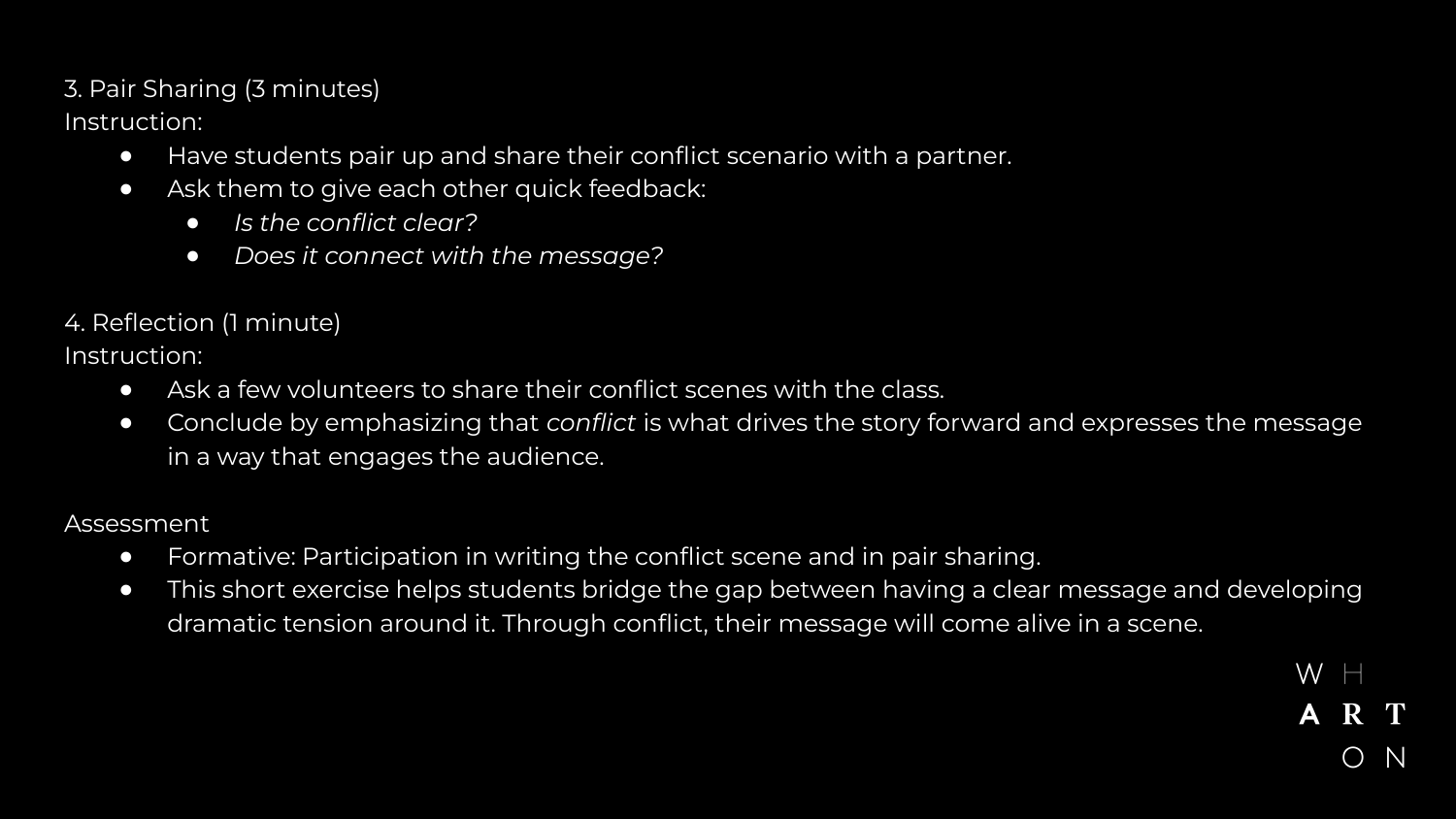

3. Pair Sharing (3 minutes)​
Instruction:​
Have students pair up and share their conflict scenario with a partner.​
Ask them to give each other quick feedback:​
Is the conflict clear?​
Does it connect with the message?​

4. Reflection (1 minute)​
Instruction:​
Ask a few volunteers to share their conflict scenes with the class.​
Conclude by emphasizing that conflict is what drives the story forward and expresses the message in a way that engages the audience.​

Assessment​
Formative: Participation in writing the conflict scene and in pair sharing.​
This short exercise helps students bridge the gap between having a clear message and developing dramatic tension around it. Through conflict, their message will come alive in a scene.​